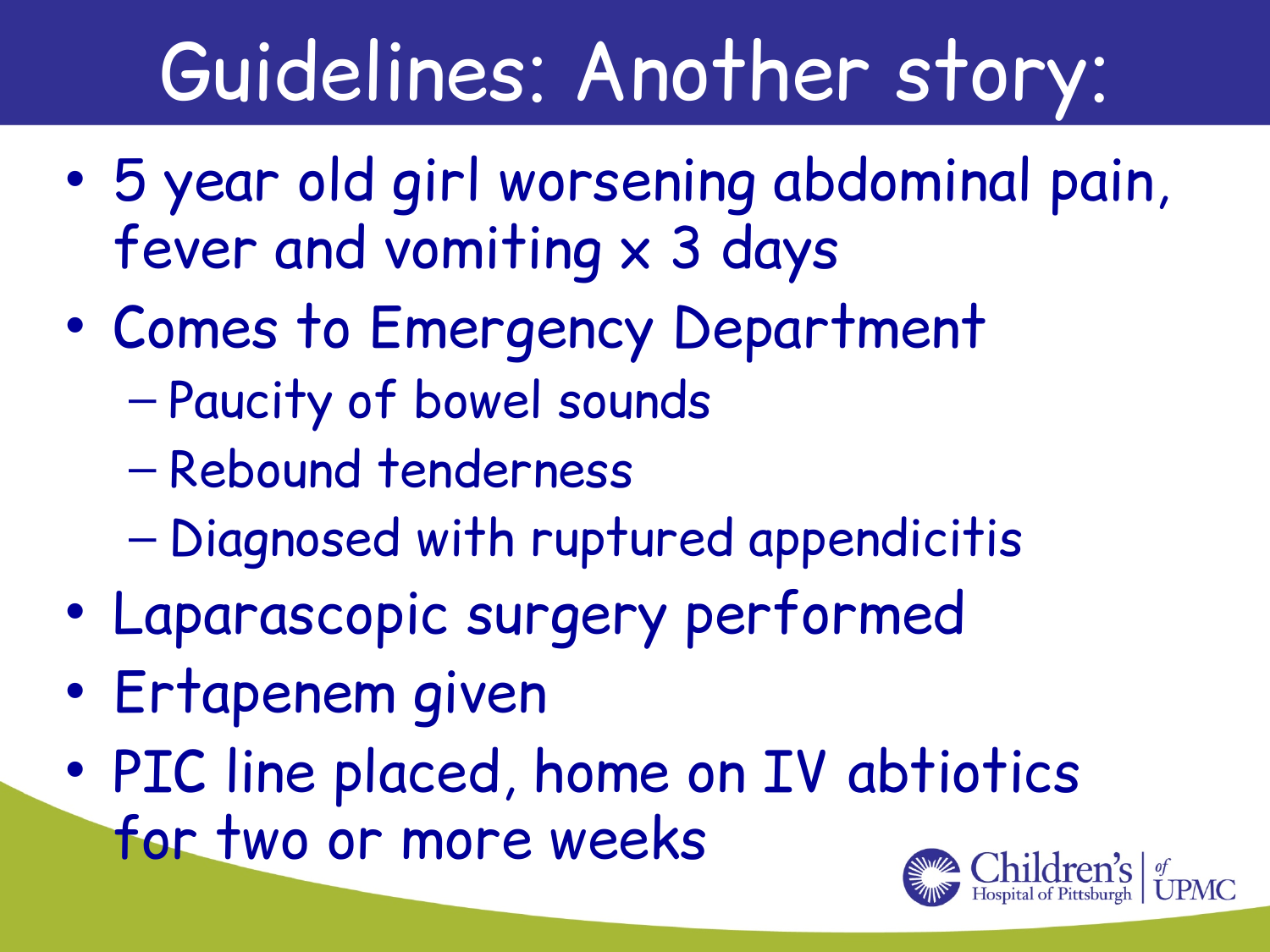

# Guidelines: Another story:
5 year old girl worsening abdominal pain, fever and vomiting x 3 days
Comes to Emergency Department
Paucity of bowel sounds
Rebound tenderness
Diagnosed with ruptured appendicitis
Laparascopic surgery performed
Ertapenem given
PIC line placed, home on IV abtiotics for two or more weeks